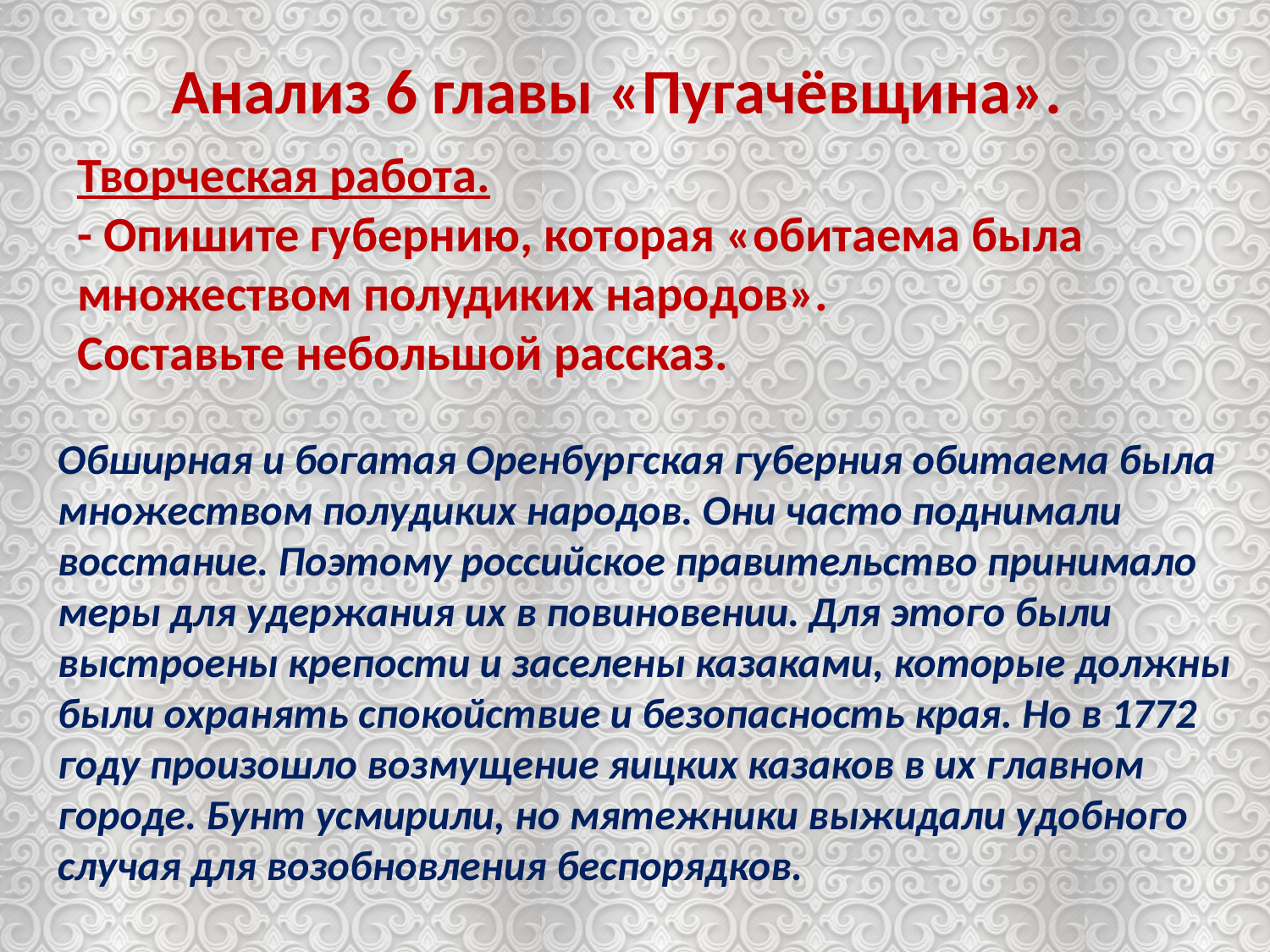

Анализ 6 главы «Пугачёвщина».
Творческая работа.
- Опишите губернию, которая «обитаема была множеством полудиких народов».
Составьте небольшой рассказ.
Обширная и богатая Оренбургская губерния обитаема была множеством полудиких народов. Они часто поднимали восстание. Поэтому российское правительство принимало меры для удержания их в повиновении. Для этого были выстроены крепости и заселены казаками, которые должны были охранять спокойствие и безопасность края. Но в 1772 году произошло возмущение яицких казаков в их главном городе. Бунт усмирили, но мятежники выжидали удобного случая для возобновления беспорядков.